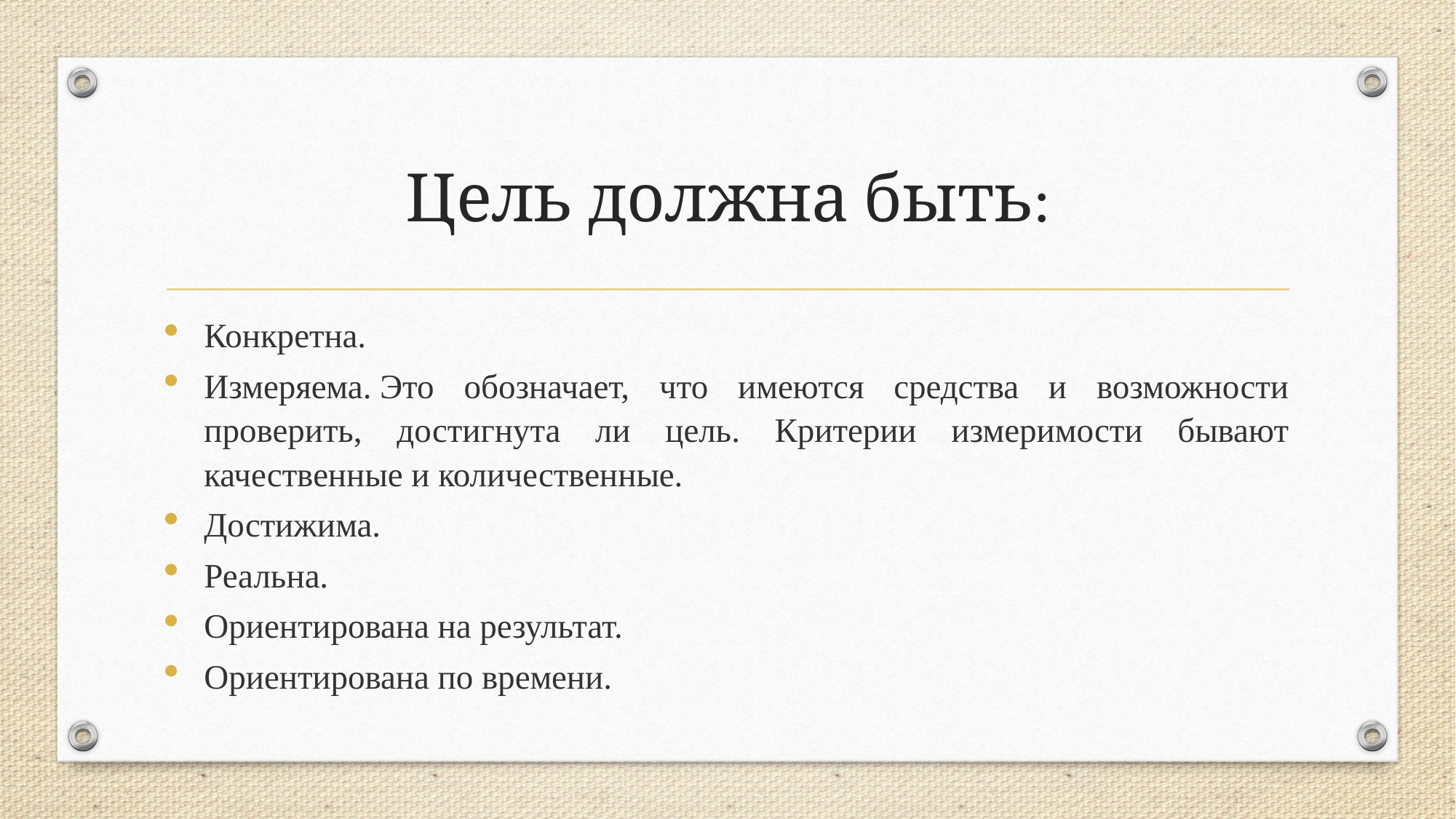

# Цель должна быть:
Конкретна.
Измеряема. Это обозначает, что имеются средства и возможности проверить, достигнута ли цель. Критерии измеримости бывают качественные и количественные.
Достижима.
Реальна.
Ориентирована на результат.
Ориентирована по времени.